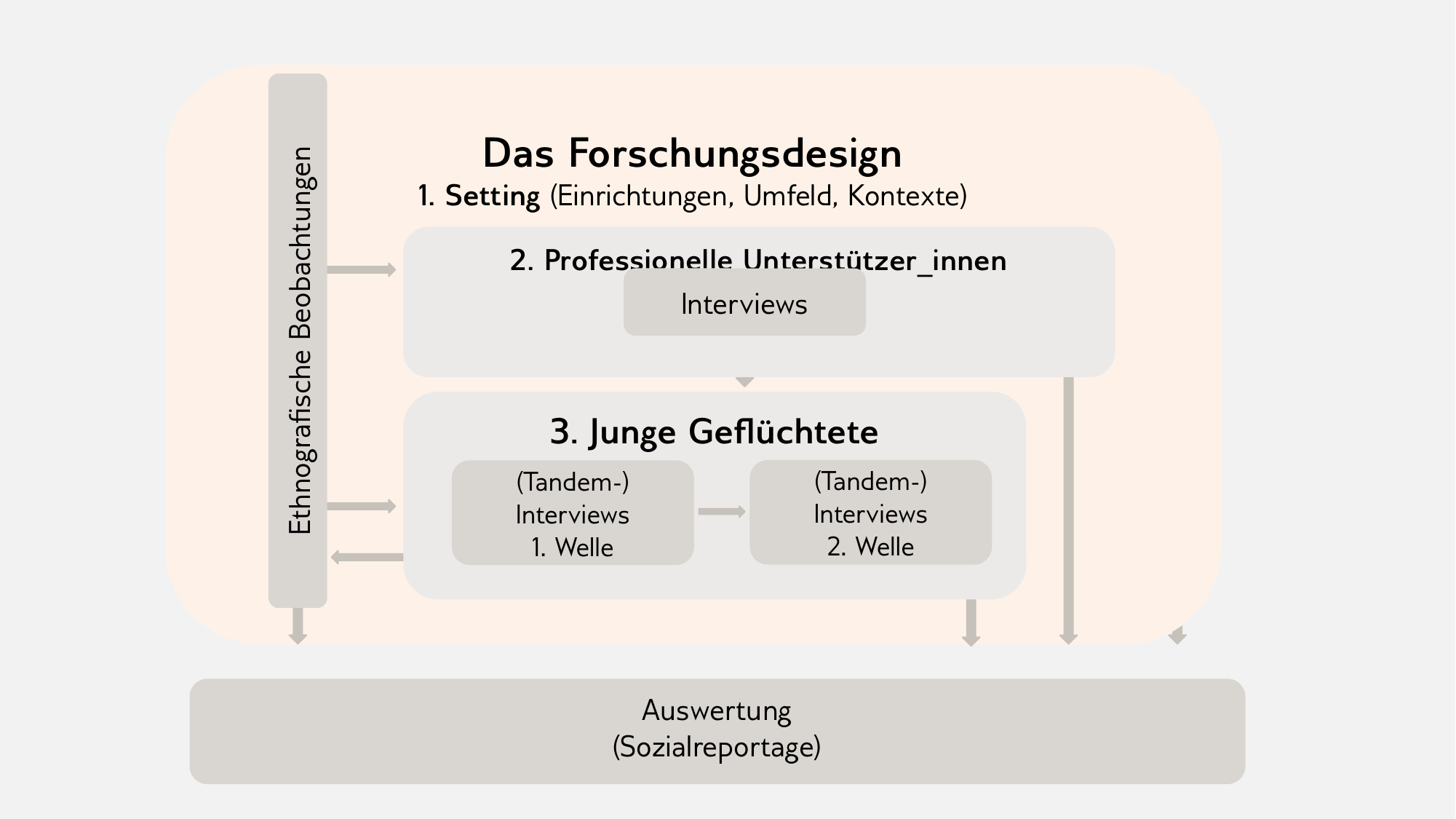

Das Forschungsdesign
1. Setting (Einrichtungen, Umfeld, Kontexte)
2. Professionelle Unterstützer_innen

Interviews
Ethnografische Beobachtungen

3. Junge Geflüchtete
(Tandem-) Interviews
2. Welle
(Tandem-) Interviews
1. Welle

Auswertung
(Sozialreportage)